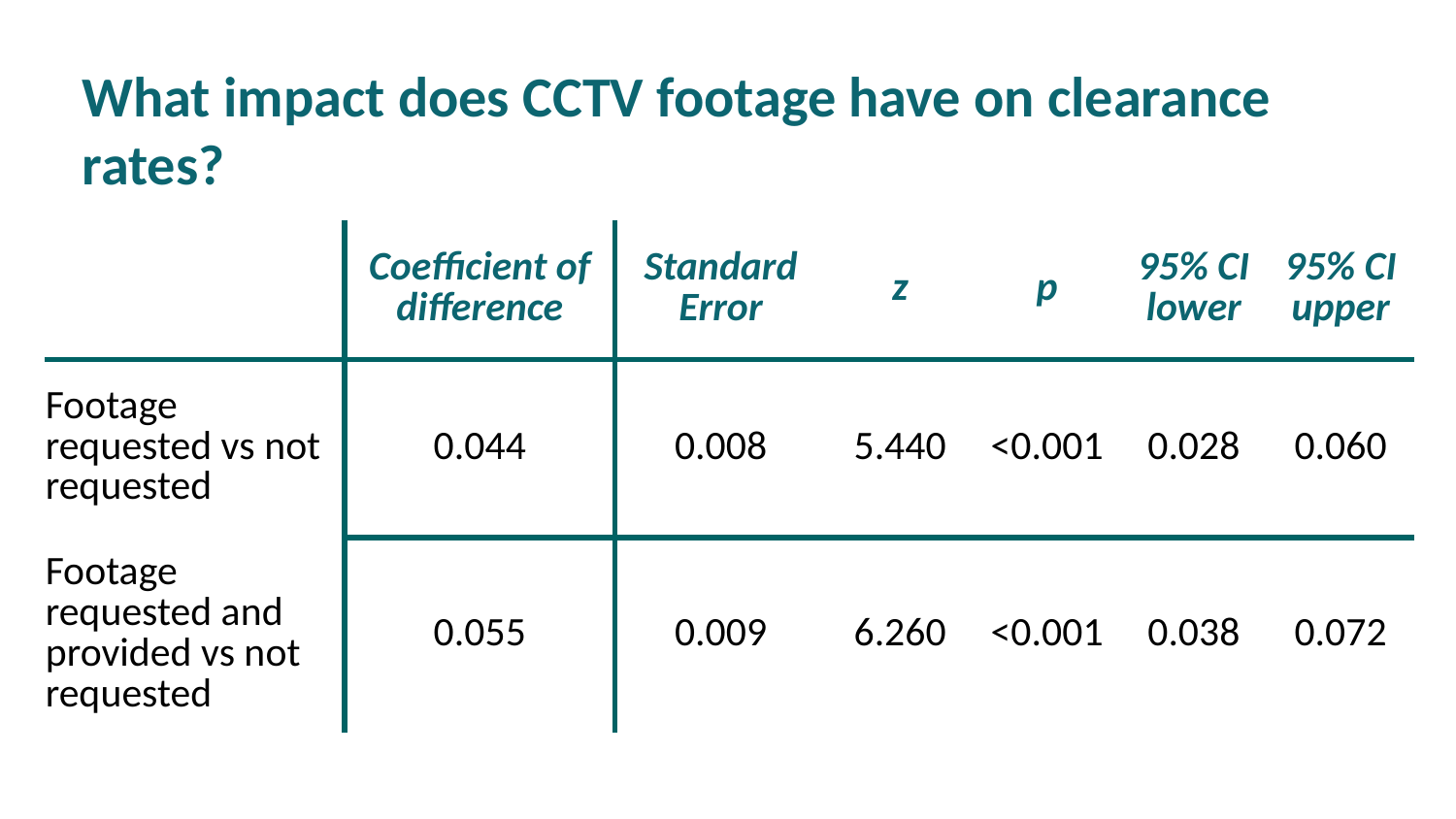

What impact does CCTV footage have on clearance rates?

|  | Coefficient of difference | Standard Error | z | p | 95% CI lower | 95% CI upper |
| --- | --- | --- | --- | --- | --- | --- |
| Footage requested vs not requested | 0.044 | 0.008 | 5.440 | <0.001 | 0.028 | 0.060 |
| Footage requested and provided vs not requested | 0.055 | 0.009 | 6.260 | <0.001 | 0.038 | 0.072 |